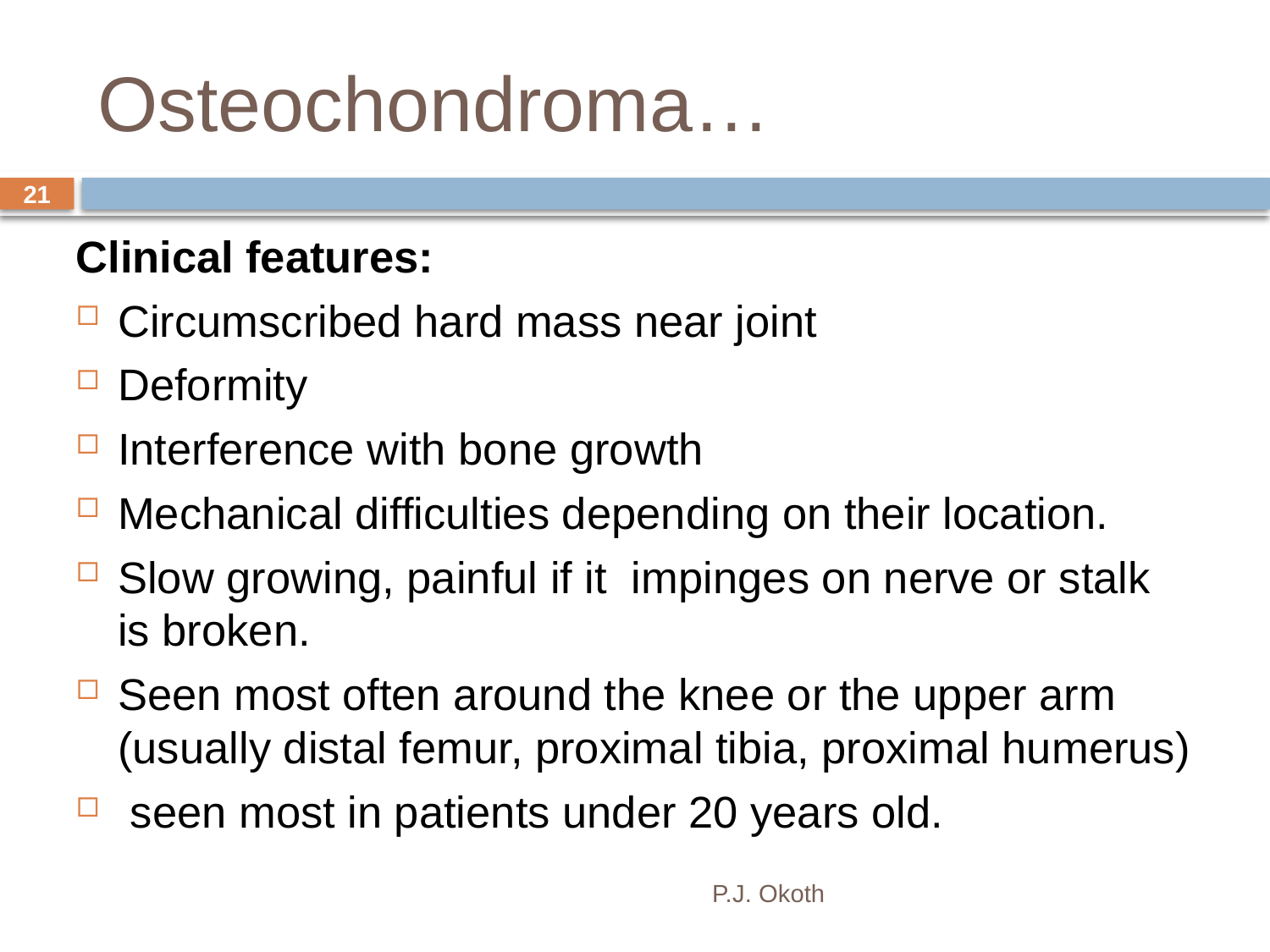

# Osteochondroma…
21
Clinical features:
Circumscribed hard mass near joint
Deformity
Interference with bone growth
Mechanical difficulties depending on their location.
Slow growing, painful if it  impinges on nerve or stalk is broken.
Seen most often around the knee or the upper arm (usually distal femur, proximal tibia, proximal humerus)
 seen most in patients under 20 years old.

P.J. Okoth